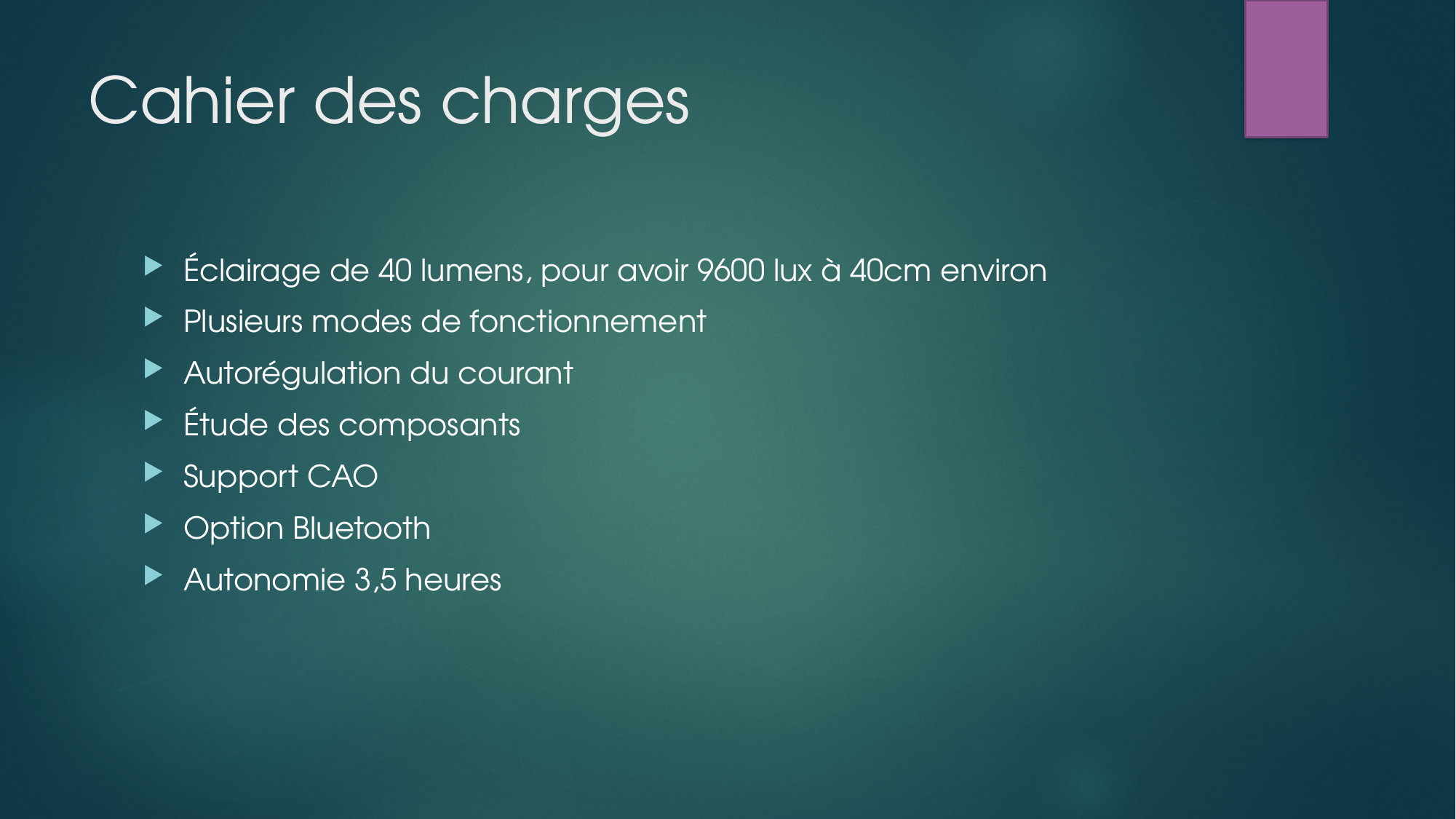

# Cahier des charges
Éclairage de 40 lumens, pour avoir 9600 lux à 40cm environ
Plusieurs modes de fonctionnement
Autorégulation du courant
Étude des composants
Support CAO
Option Bluetooth
Autonomie 3,5 heures